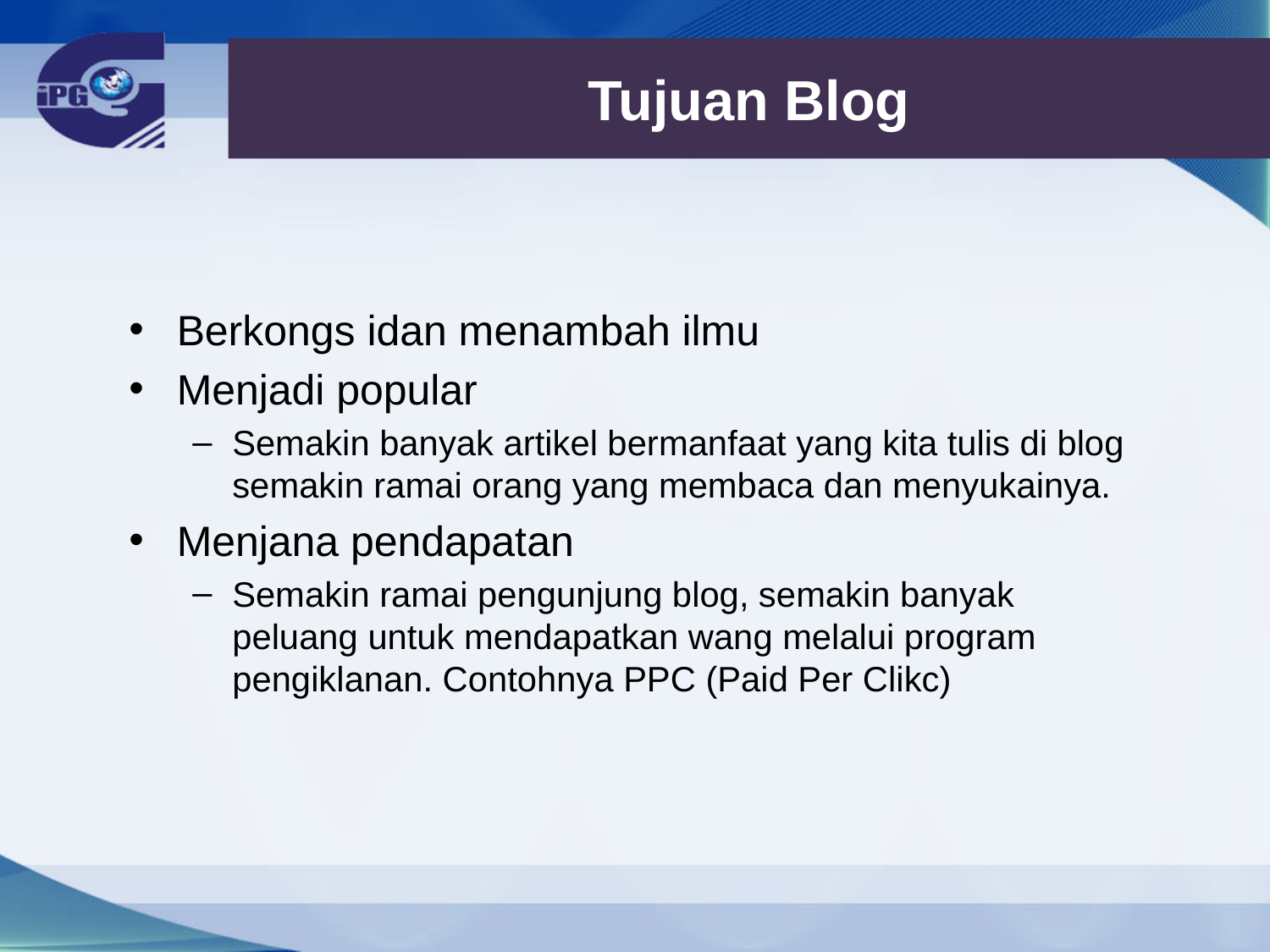

# Tujuan Blog

Berkongs idan menambah ilmu
Menjadi popular
Semakin banyak artikel bermanfaat yang kita tulis di blog semakin ramai orang yang membaca dan menyukainya.
Menjana pendapatan
Semakin ramai pengunjung blog, semakin banyak peluang untuk mendapatkan wang melalui program pengiklanan. Contohnya PPC (Paid Per Clikc)